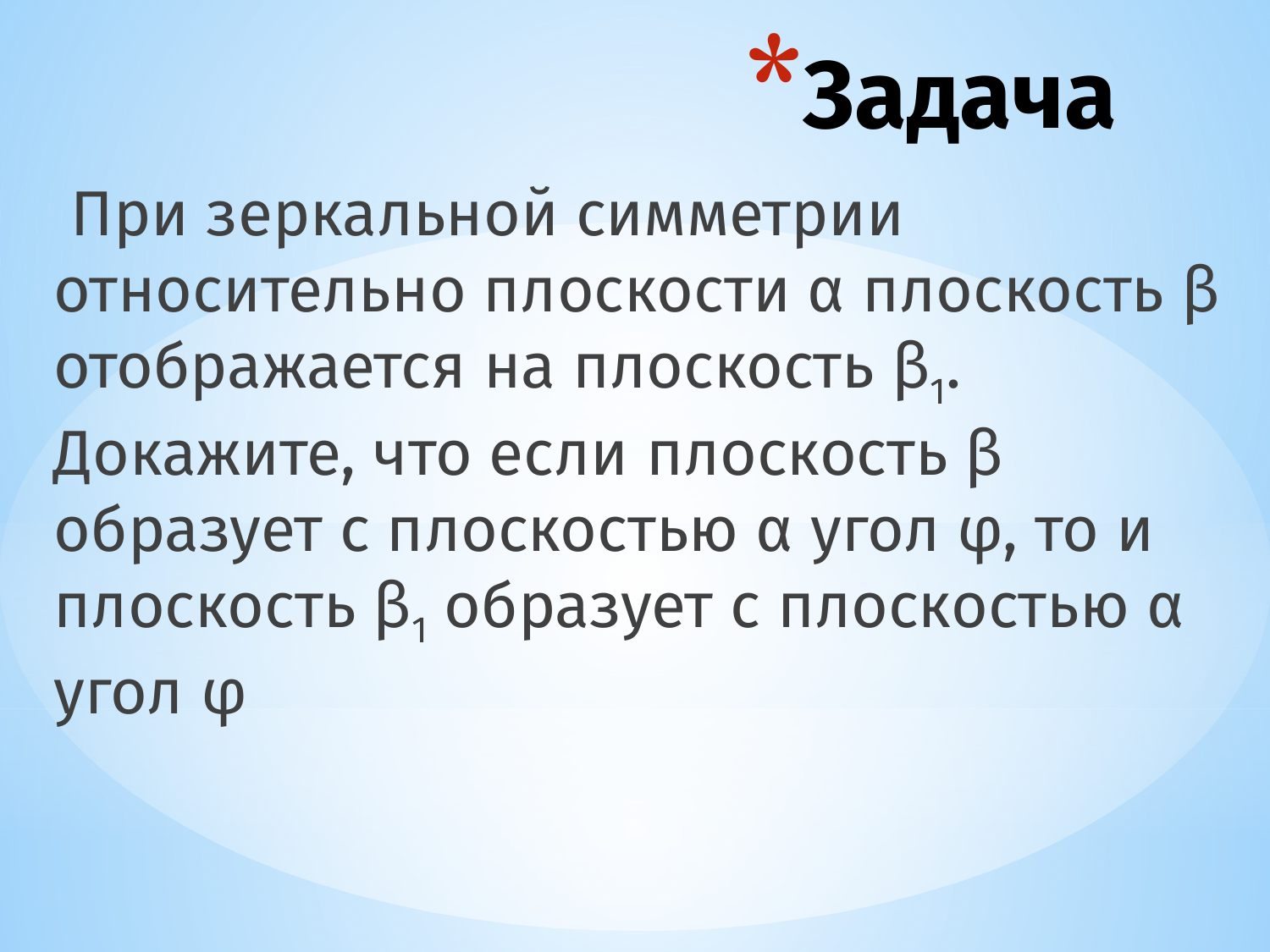

# Задача
 При зеркальной симметрии относительно плоскости α плоскость β отображается на плоскость β1. Докажите, что если плоскость β образует с плоскостью α угол φ, то и плоскость β1 образует с плоскостью α угол φ